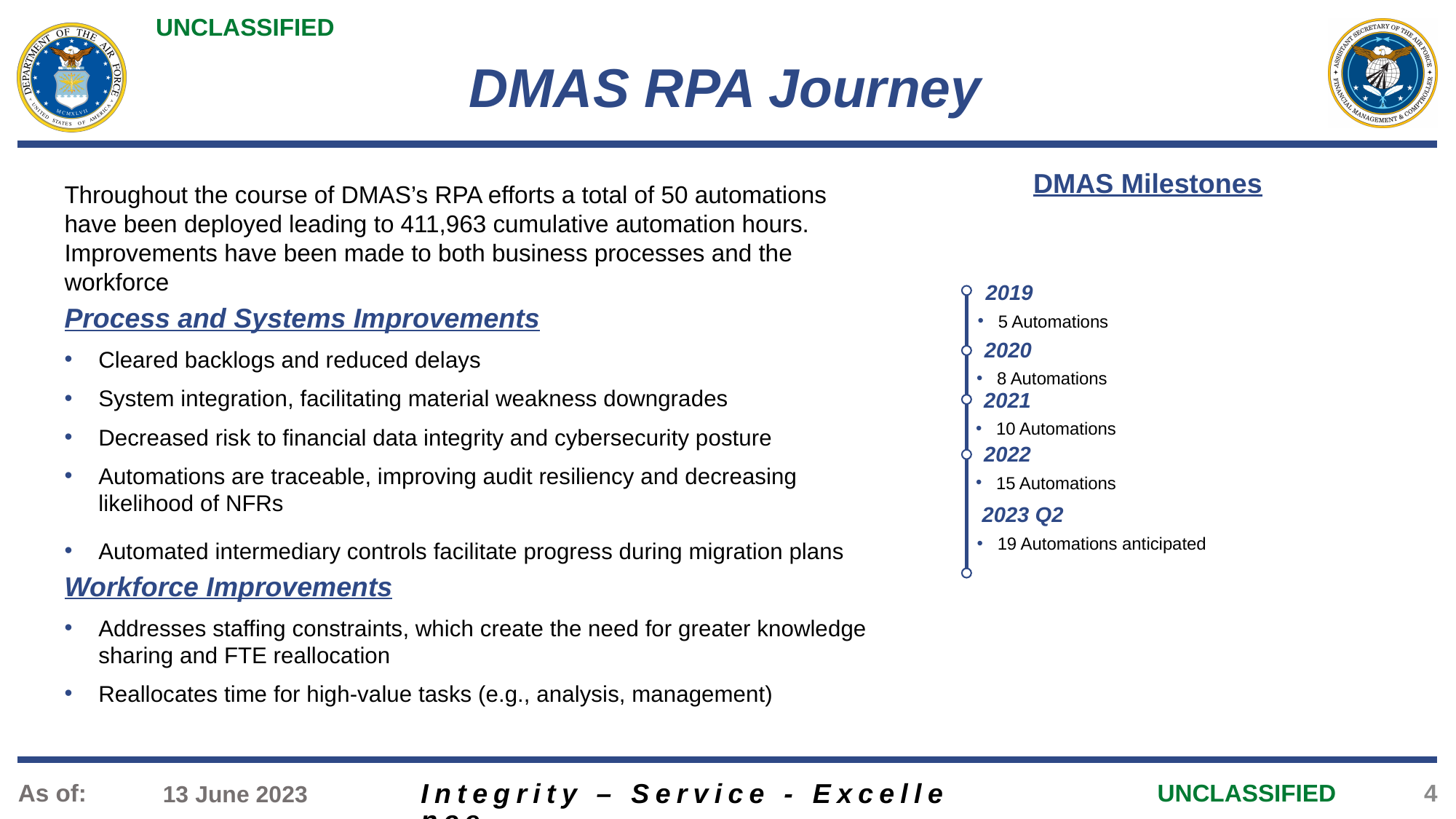

# DMAS RPA Journey
DMAS Milestones
Throughout the course of DMAS’s RPA efforts a total of 50 automations have been deployed leading to 411,963 cumulative automation hours. Improvements have been made to both business processes and the workforce
Process and Systems Improvements
Cleared backlogs and reduced delays
System integration, facilitating material weakness downgrades
Decreased risk to financial data integrity and cybersecurity posture
Automations are traceable, improving audit resiliency and decreasing likelihood of NFRs
Automated intermediary controls facilitate progress during migration plans
Workforce Improvements
Addresses staffing constraints, which create the need for greater knowledge sharing and FTE reallocation
Reallocates time for high-value tasks (e.g., analysis, management)
2019

2020
8 Automations

2022
15 Automations
5 Automations
2021
10 Automations
2023 Q2
19 Automations anticipated
Integrity – Service - Excellence
4